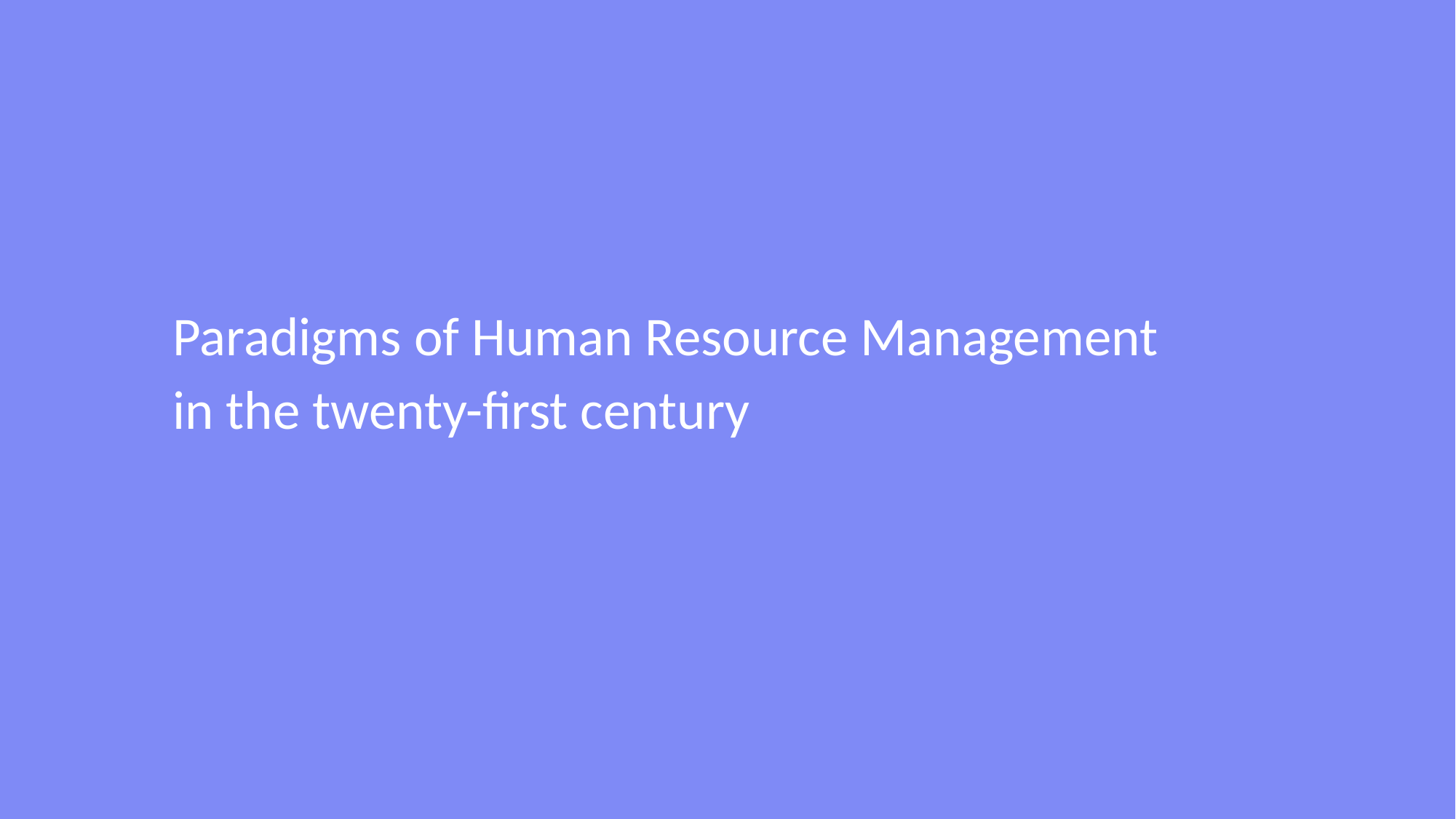

Paradigms of Human Resource Management
in the twenty-first century